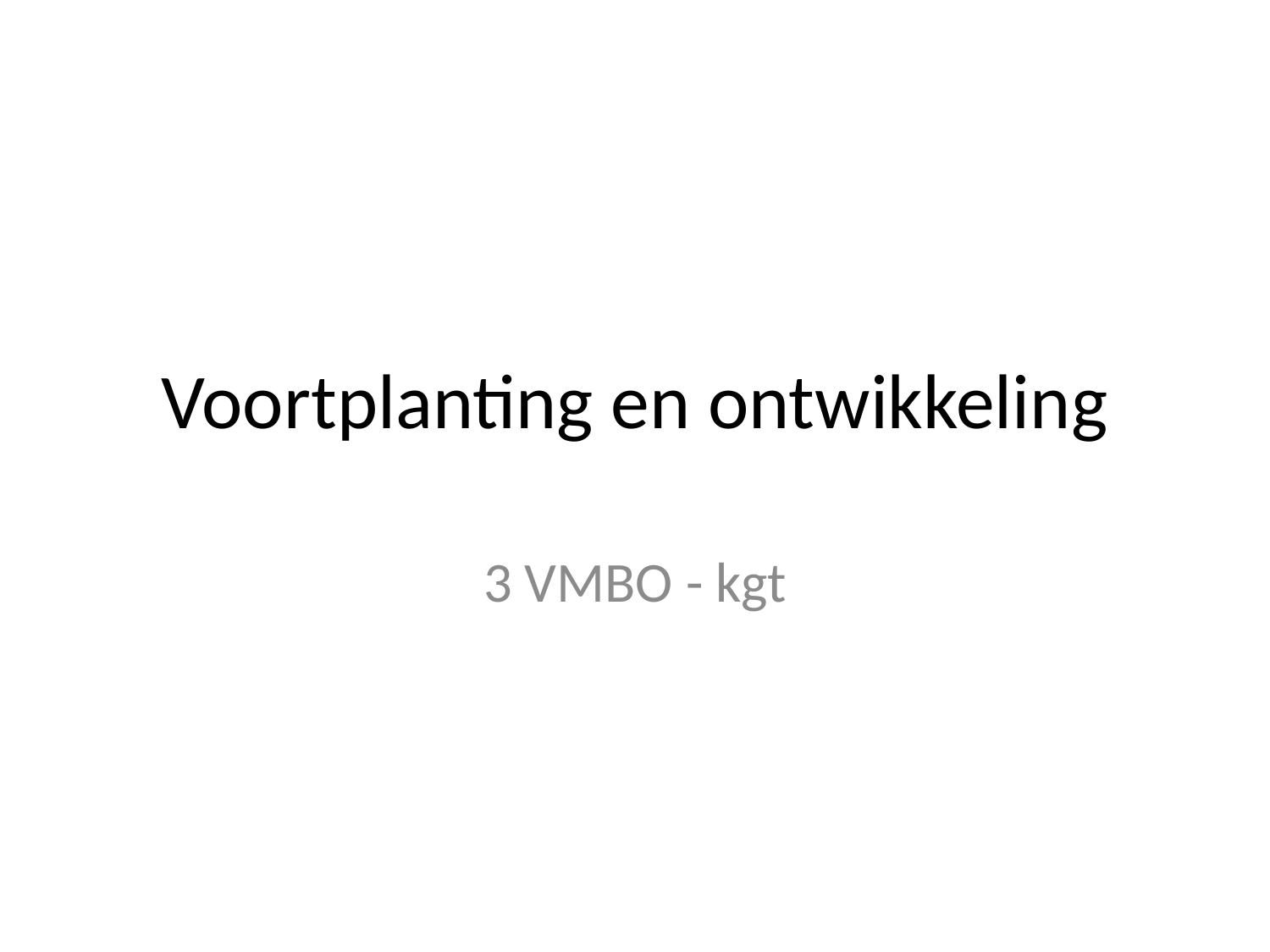

# Voortplanting en ontwikkeling
3 VMBO - kgt